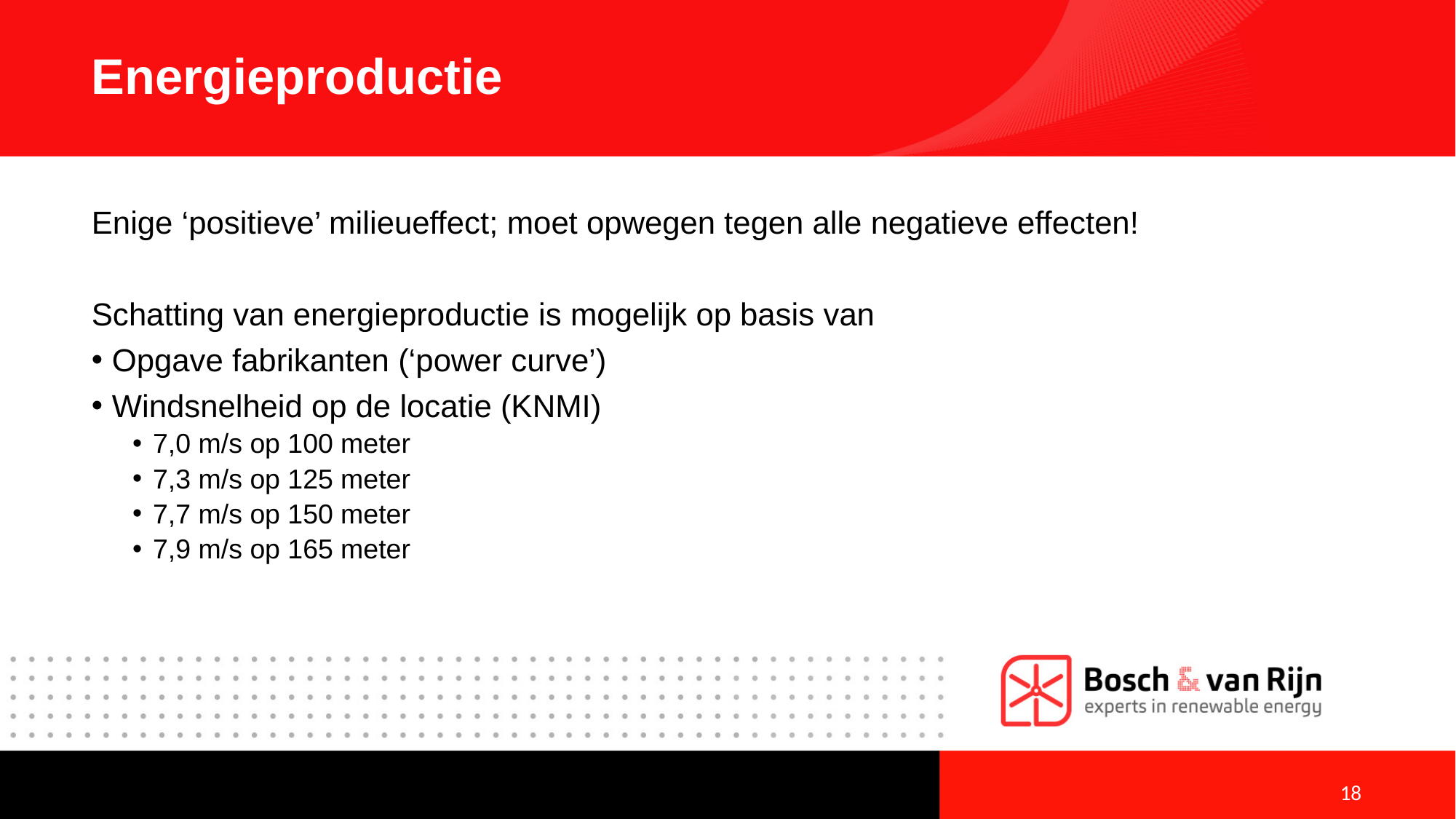

# Energieproductie
Enige ‘positieve’ milieueffect; moet opwegen tegen alle negatieve effecten!

Schatting van energieproductie is mogelijk op basis van
Opgave fabrikanten (‘power curve’)
Windsnelheid op de locatie (KNMI)
7,0 m/s op 100 meter
7,3 m/s op 125 meter
7,7 m/s op 150 meter
7,9 m/s op 165 meter